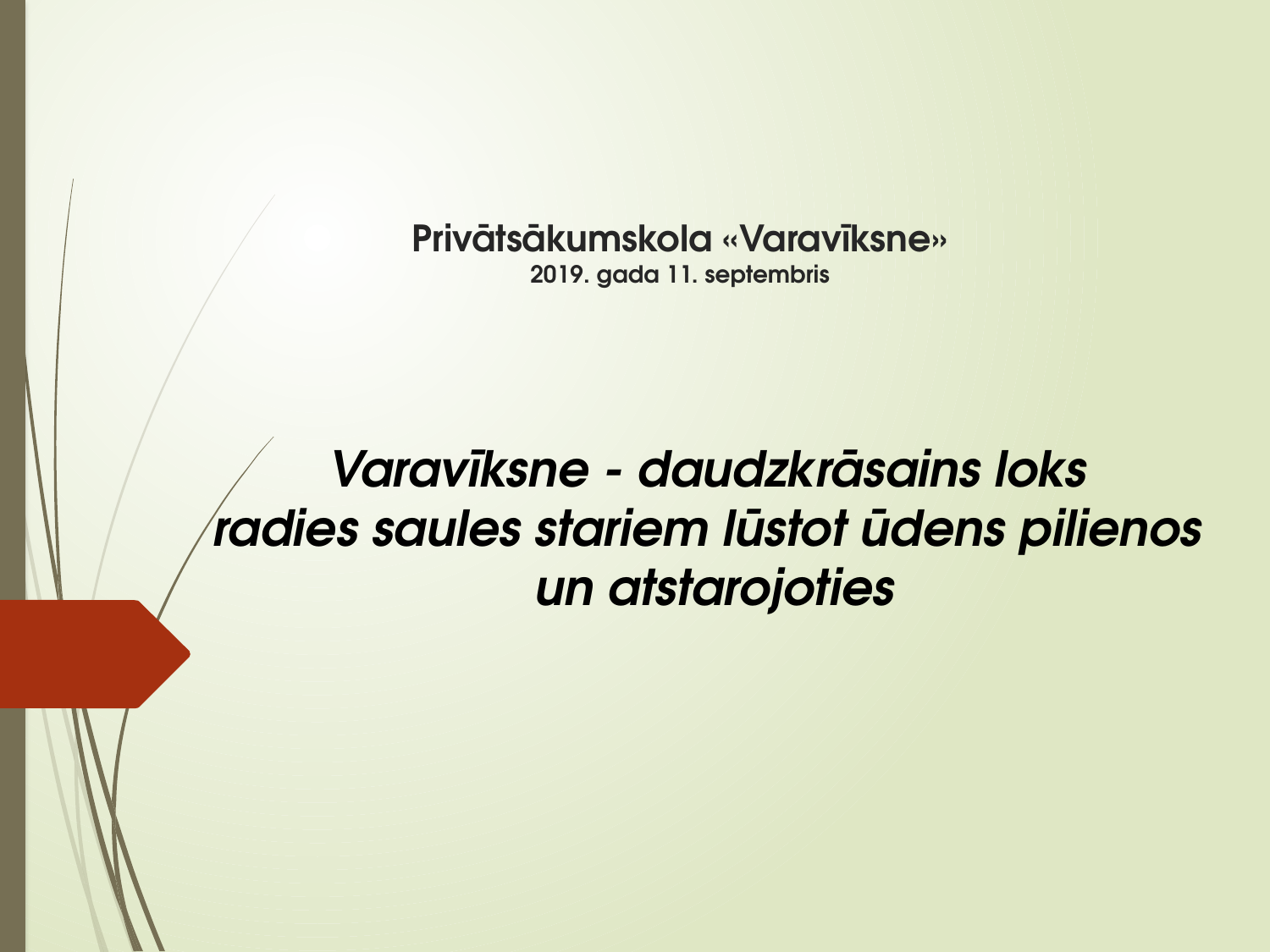

# Privātsākumskola «Varavīksne» 2019. gada 11. septembris
Varavīksne - daudzkrāsains loks
radies saules stariem lūstot ūdens pilienos
un atstarojoties